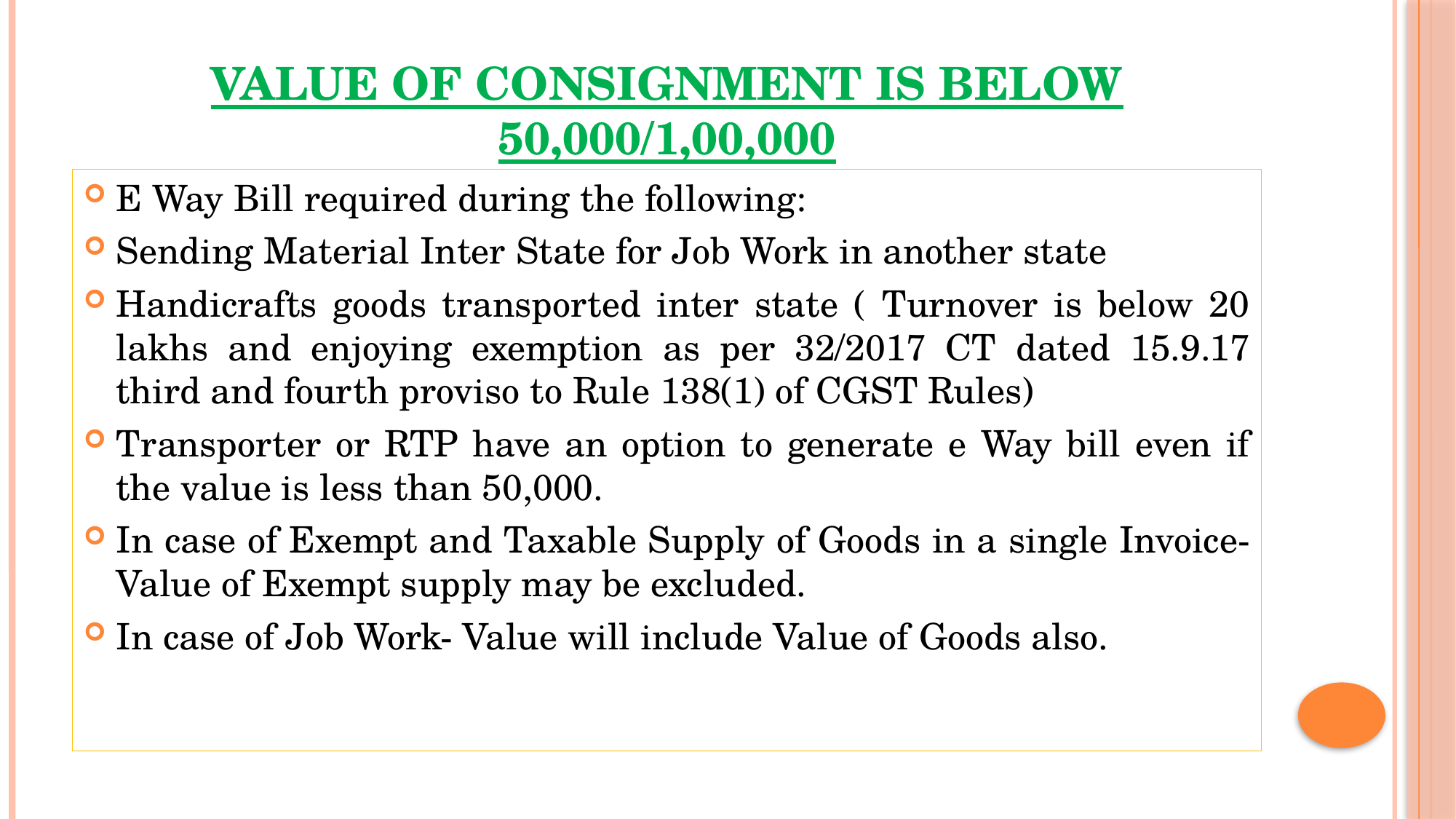

# Value of consignment is below 50,000/1,00,000
E Way Bill required during the following:
Sending Material Inter State for Job Work in another state
Handicrafts goods transported inter state ( Turnover is below 20 lakhs and enjoying exemption as per 32/2017 CT dated 15.9.17 third and fourth proviso to Rule 138(1) of CGST Rules)
Transporter or RTP have an option to generate e Way bill even if the value is less than 50,000.
In case of Exempt and Taxable Supply of Goods in a single Invoice- Value of Exempt supply may be excluded.
In case of Job Work- Value will include Value of Goods also.